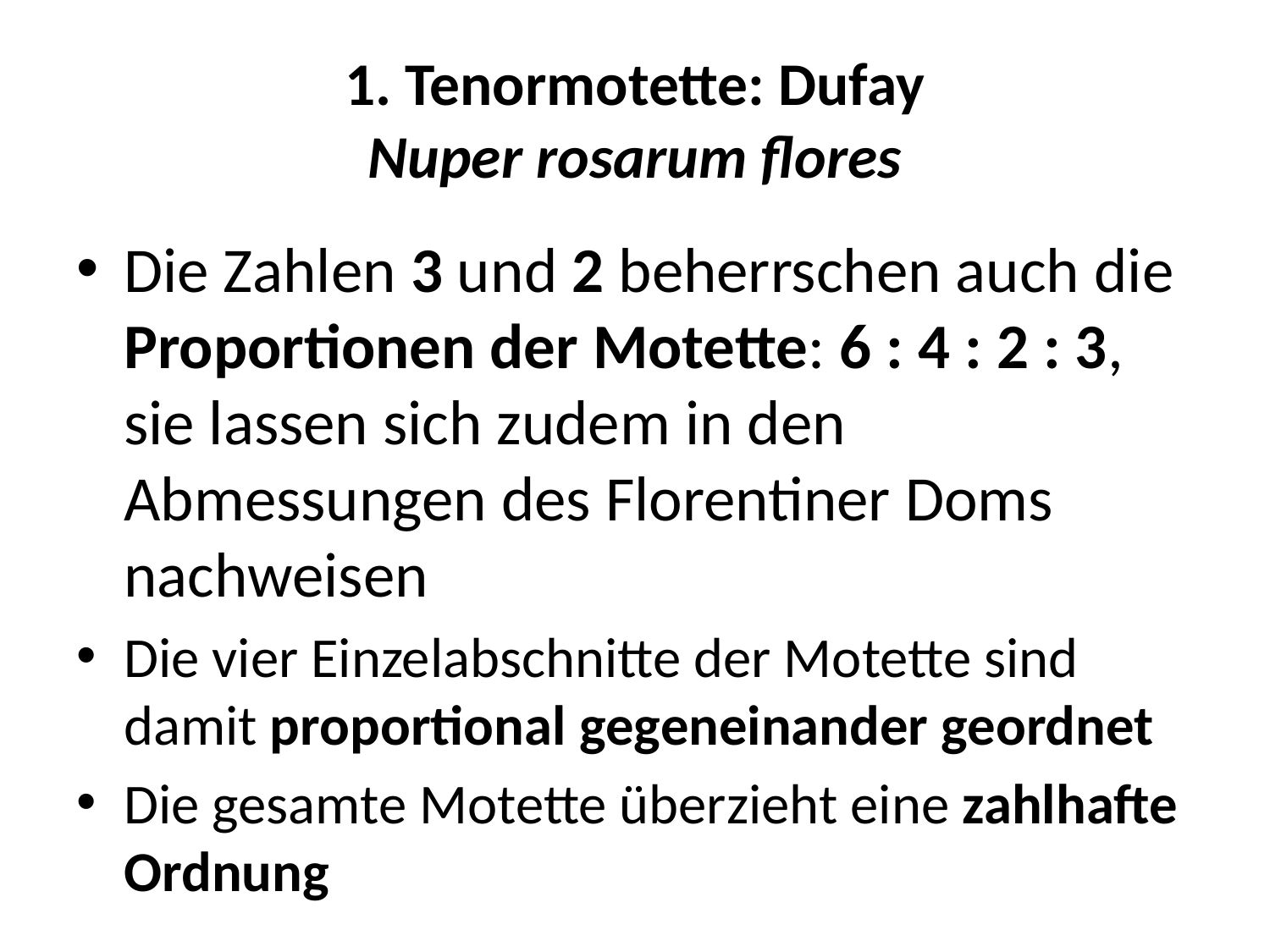

# 1. Tenormotette: Dufay Nuper rosarum flores
Die Zahlen 3 und 2 beherrschen auch die Proportionen der Motette: 6 : 4 : 2 : 3, sie lassen sich zudem in den Abmessungen des Florentiner Doms nachweisen
Die vier Einzelabschnitte der Motette sind damit proportional gegeneinander geordnet
Die gesamte Motette überzieht eine zahlhafte Ordnung